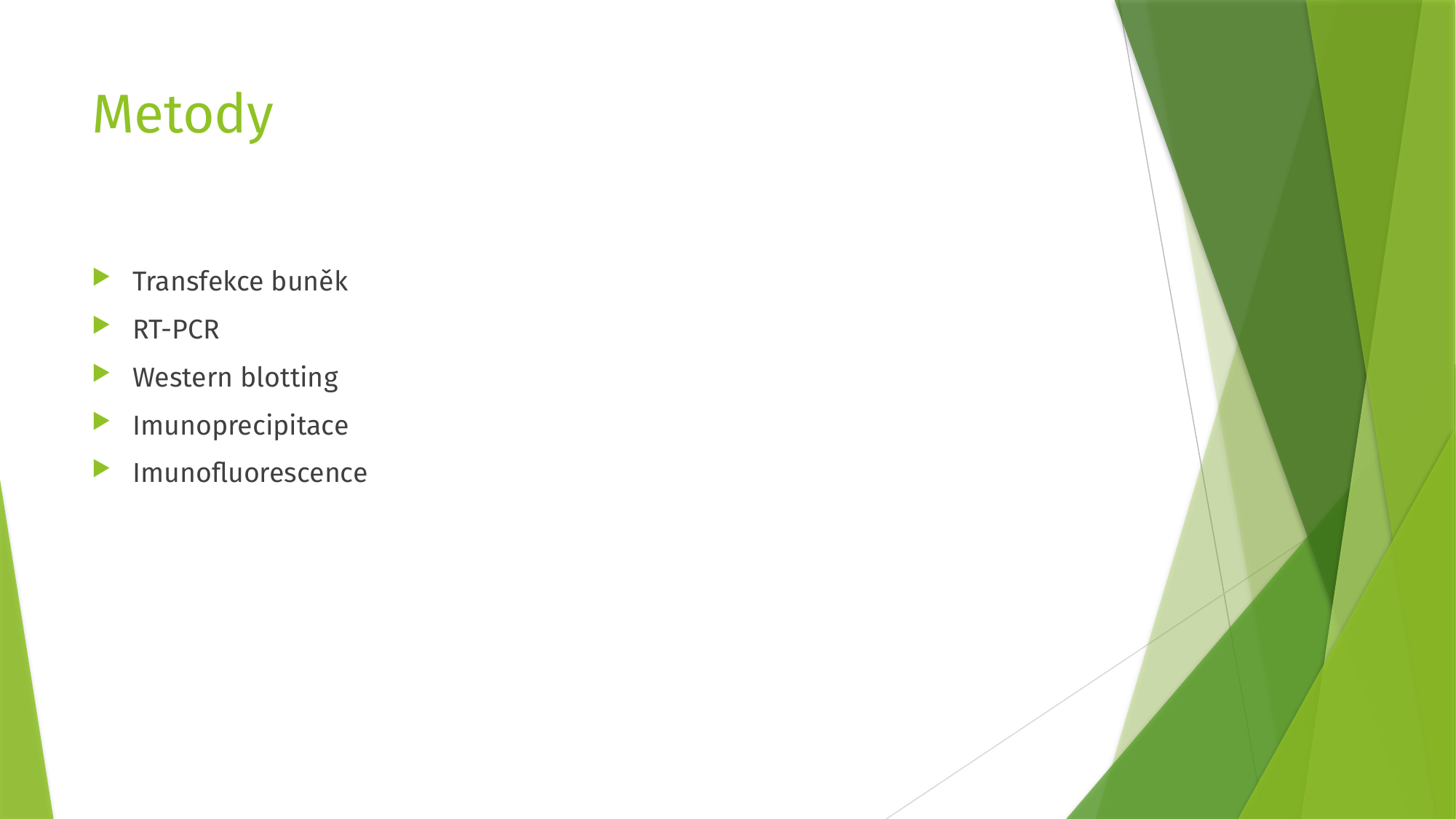

# Metody
Transfekce buněk
RT-PCR
Western blotting
Imunoprecipitace
Imunofluorescence